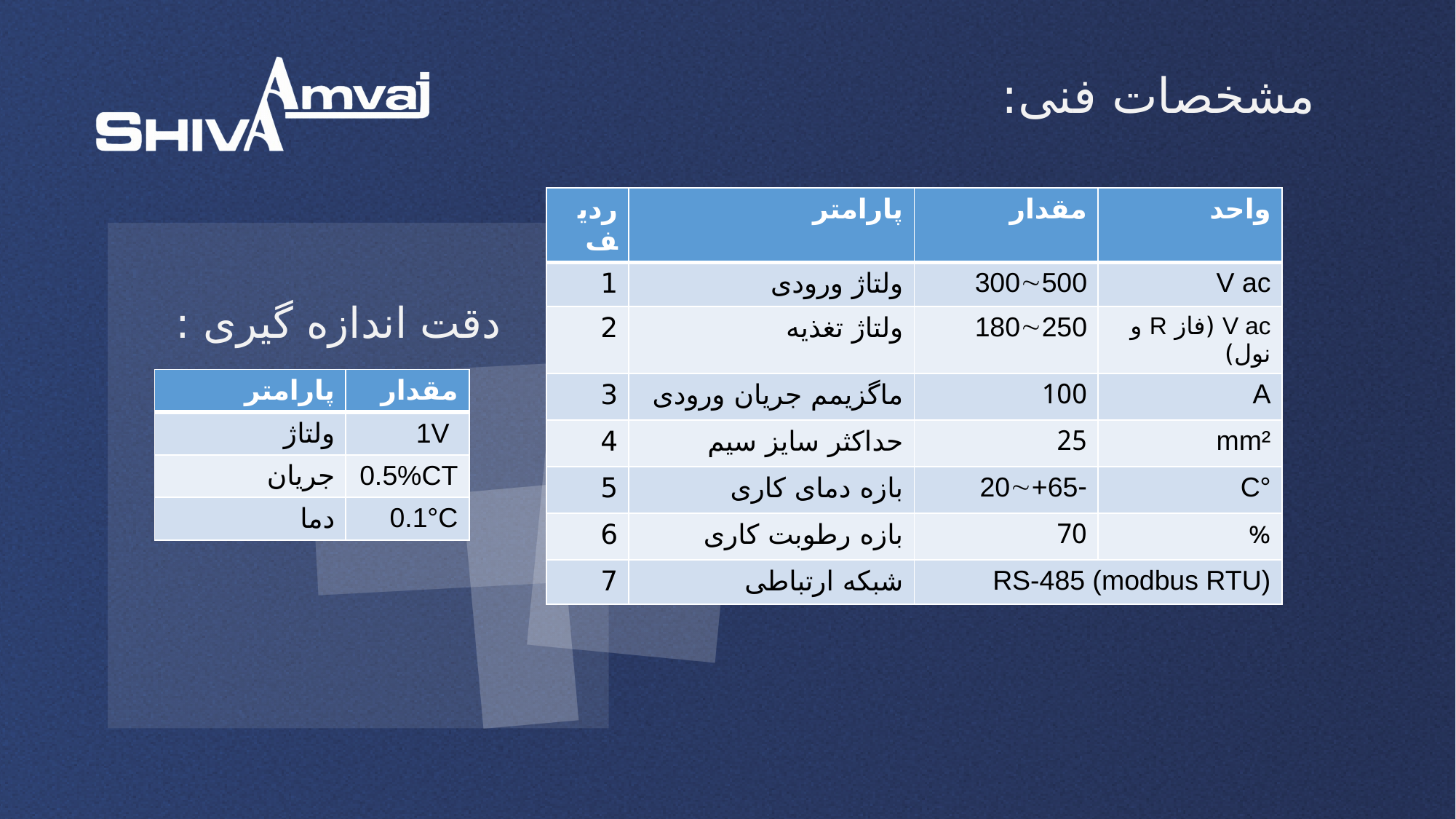

# مشخصات فنی:
| ردیف | پارامتر | مقدار | واحد |
| --- | --- | --- | --- |
| 1 | ولتاژ ورودی | 300∼500 | V ac |
| 2 | ولتاژ تغذیه | 180∼250 | V ac (فاز R و نول) |
| 3 | ماگزیمم جریان ورودی | 100 | A |
| 4 | حداکثر سایز سیم | 25 | mm² |
| 5 | بازه دمای کاری | -20∼+65 | °C |
| 6 | بازه رطوبت کاری | 70 | % |
| 7 | شبکه ارتباطی | RS-485 (modbus RTU) |  |
دقت اندازه گیری :
| پارامتر | مقدار |
| --- | --- |
| ولتاژ | 1V |
| جریان | 0.5%CT |
| دما | 0.1°C |